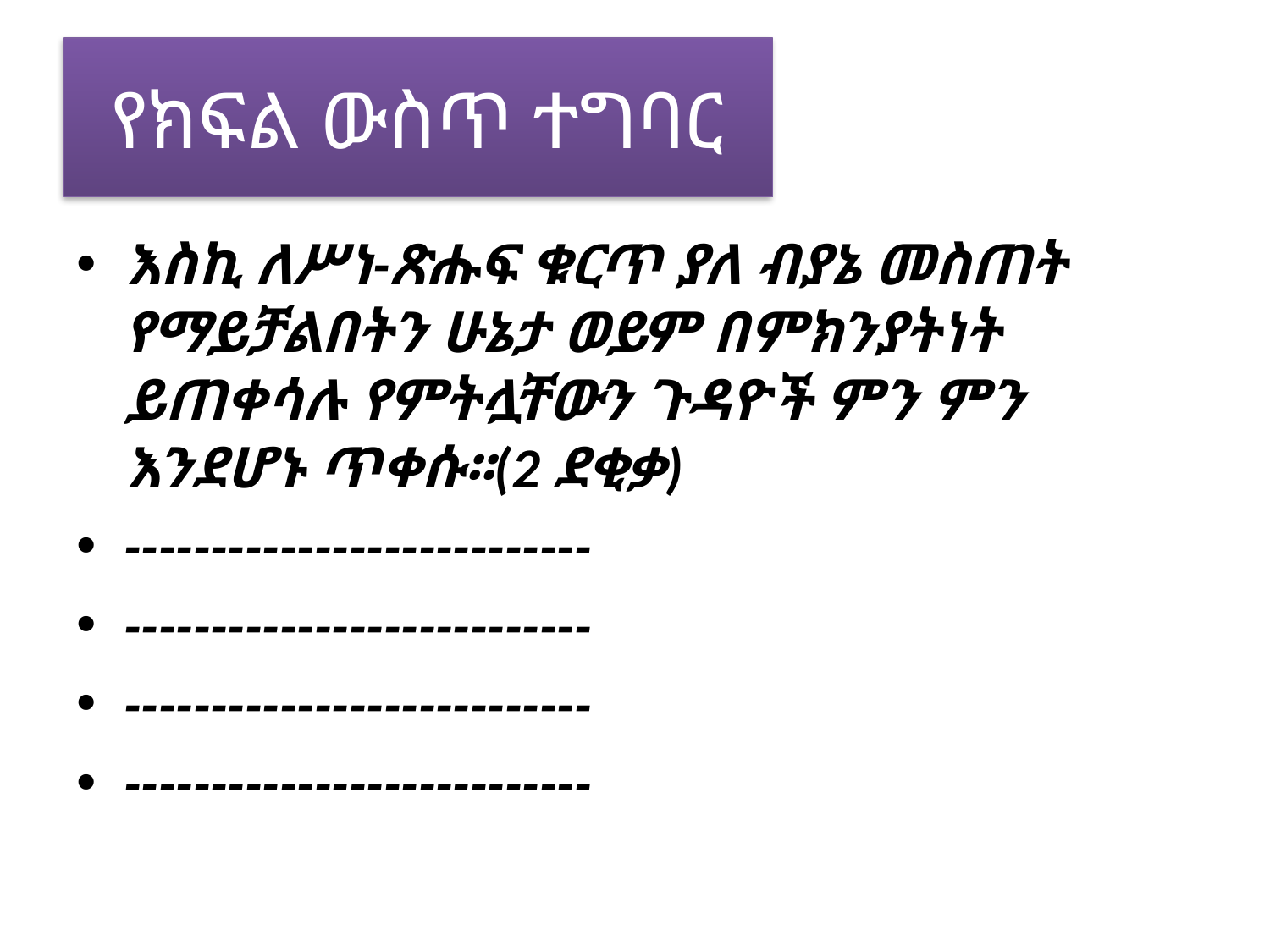

# የክፍል ውስጥ ተግባር
እስኪ ለሥነ-ጽሑፍ ቁርጥ ያለ ብያኔ መስጠት የማይቻልበትን ሁኔታ ወይም በምክንያትነት ይጠቀሳሉ የምትሏቸውን ጉዳዮች ምን ምን እንደሆኑ ጥቀሱ፡፡(2 ደቂቃ)
---------------------------
---------------------------
---------------------------
---------------------------